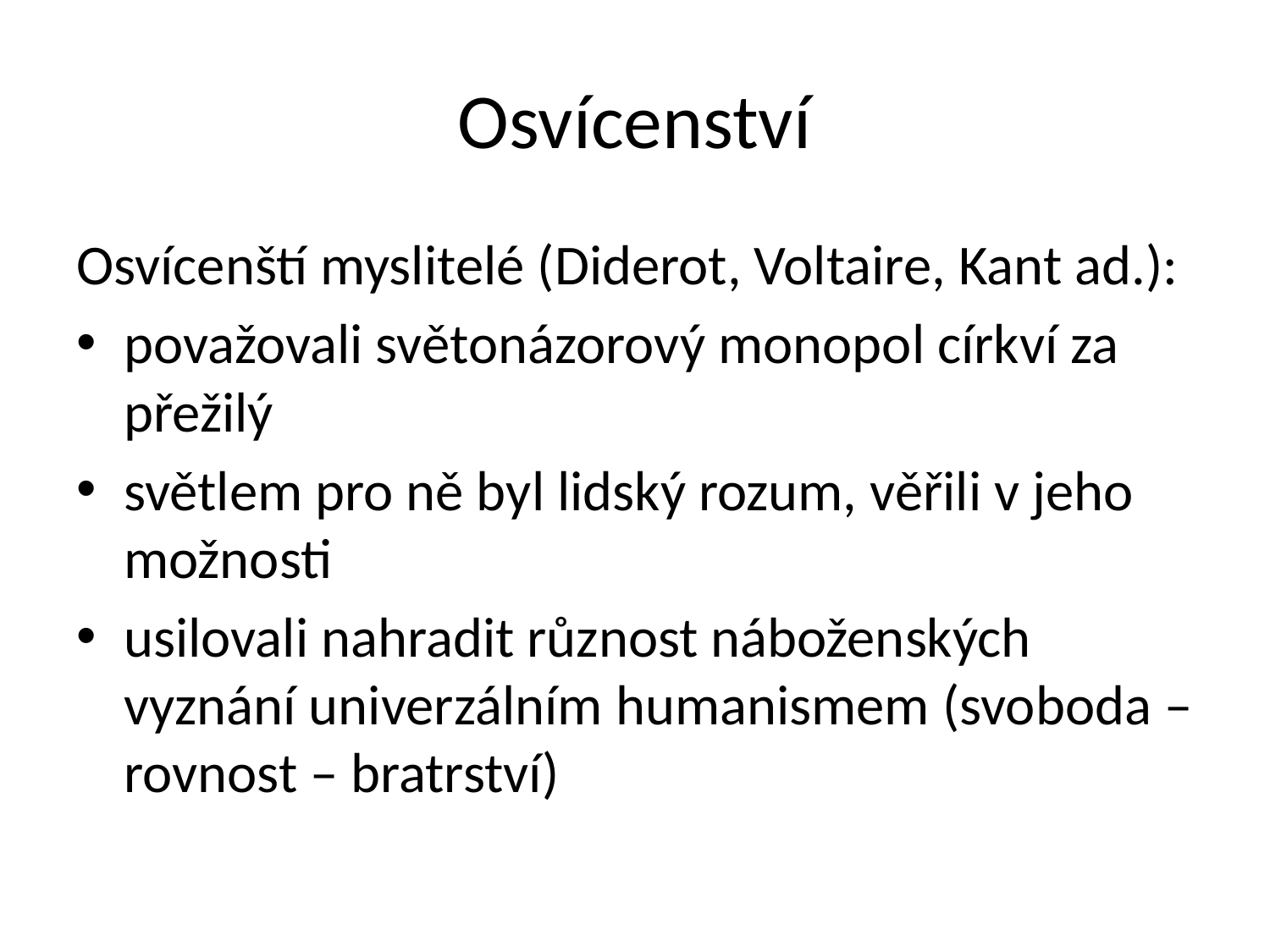

# Osvícenství
Osvícenští myslitelé (Diderot, Voltaire, Kant ad.):
považovali světonázorový monopol církví za přežilý
světlem pro ně byl lidský rozum, věřili v jeho možnosti
usilovali nahradit různost náboženských vyznání univerzálním humanismem (svoboda – rovnost – bratrství)